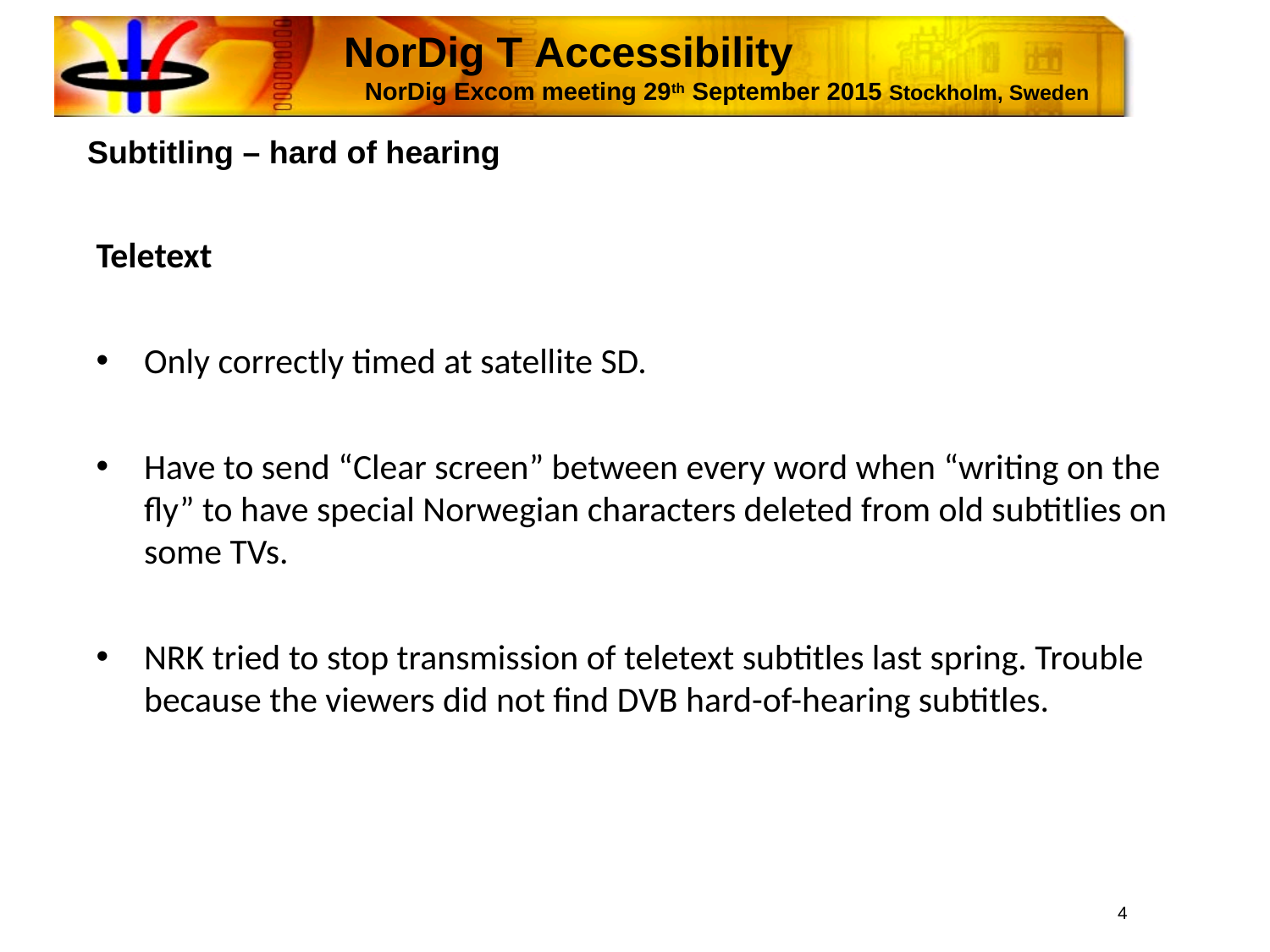

NorDig T Accessibility
   NorDig Excom meeting 29th September 2015 Stockholm, Sweden
Subtitling – hard of hearing
Teletext

Only correctly timed at satellite SD.

Have to send “Clear screen” between every word when “writing on the fly” to have special Norwegian characters deleted from old subtitlies on some TVs.

NRK tried to stop transmission of teletext subtitles last spring. Trouble because the viewers did not find DVB hard-of-hearing subtitles.

4